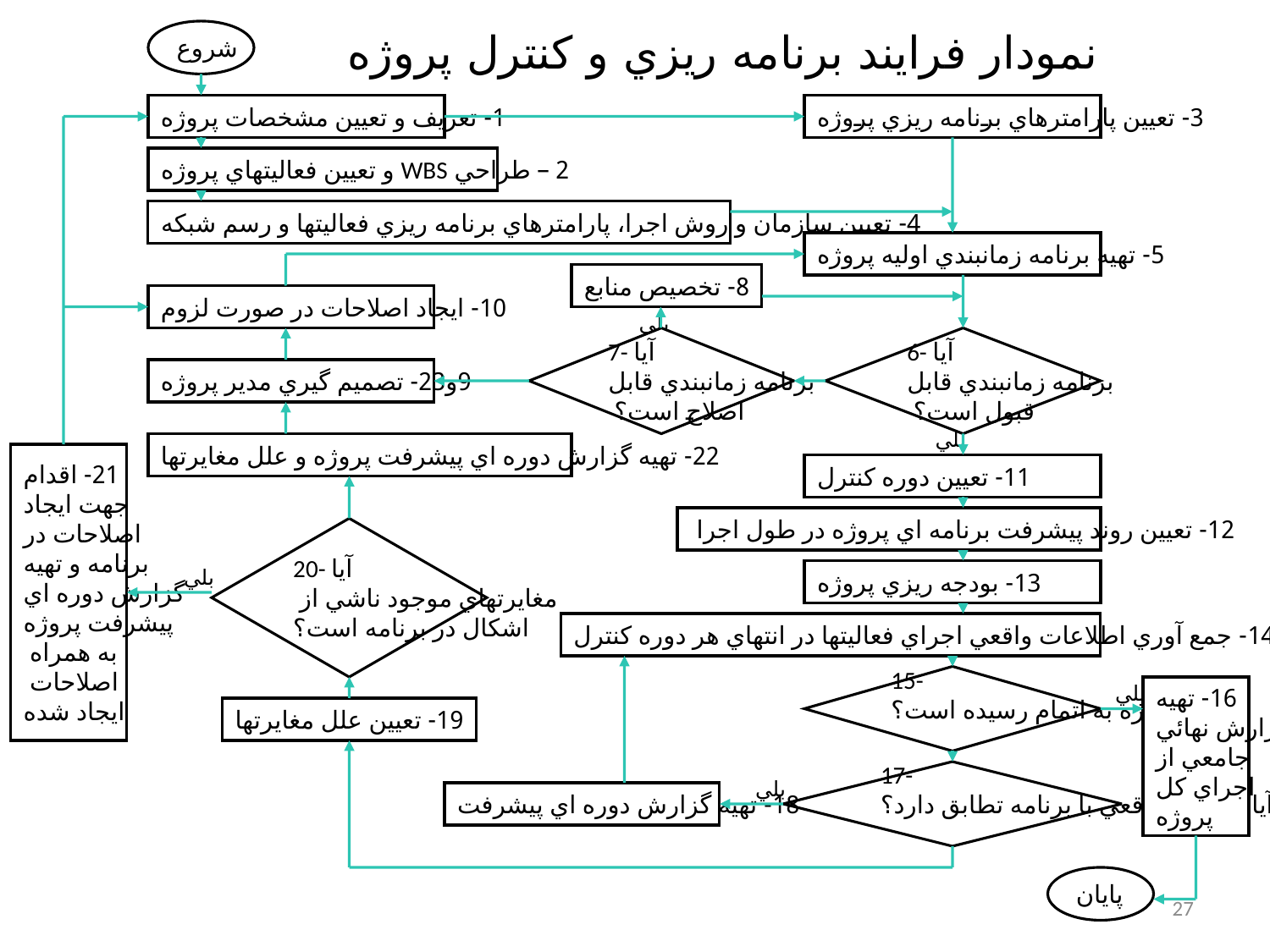

# نمودار فرايند برنامه ريزي و کنترل پروژه
شروع

1- تعريف و تعيين مشخصات پروژه
3- تعيين پارامترهاي برنامه ريزي پروژه

2 – طراحي WBS و تعيين فعاليتهاي پروژه

4- تعيين سازمان و روش اجرا، پارامترهاي برنامه ريزي فعاليتها و رسم شبکه

5- تهيه برنامه زمانبندي اوليه پروژه

8- تخصيص منابع

10- ايجاد اصلاحات در صورت لزوم

بلي

7- آيا
برنامه زمانبندي قابل
 اصلاح است؟
6- آيا
برنامه زمانبندي قابل
 قبول است؟
9و23- تصميم گيري مدير پروژه

بلي
22- تهيه گزارش دوره اي پيشرفت پروژه و علل مغايرتها

21- اقدام
جهت ايجاد
اصلاحات در
برنامه و تهيه
گزارش دوره اي
پيشرفت پروژه
به همراه
اصلاحات
ايجاد شده
11- تعيين دوره کنترل

12- تعيين روند پيشرفت برنامه اي پروژه در طول اجرا
20- آيا
مغايرتهاي موجود ناشي از
اشکال در برنامه است؟

بلي
13- بودجه ريزي پروژه

14- جمع آوري اطلاعات واقعي اجراي فعاليتها در انتهاي هر دوره کنترل

15-
آيا پروژه به اتمام رسيده است؟

بلي
16- تهيه
گزارش نهائي
جامعي از
اجراي کل
پروژه
19- تعيين علل مغايرتها

17-
آيا وضعيت واقعي با برنامه تطابق دارد؟

بلي
18- تهيه گزارش دوره اي پيشرفت

پايان
27